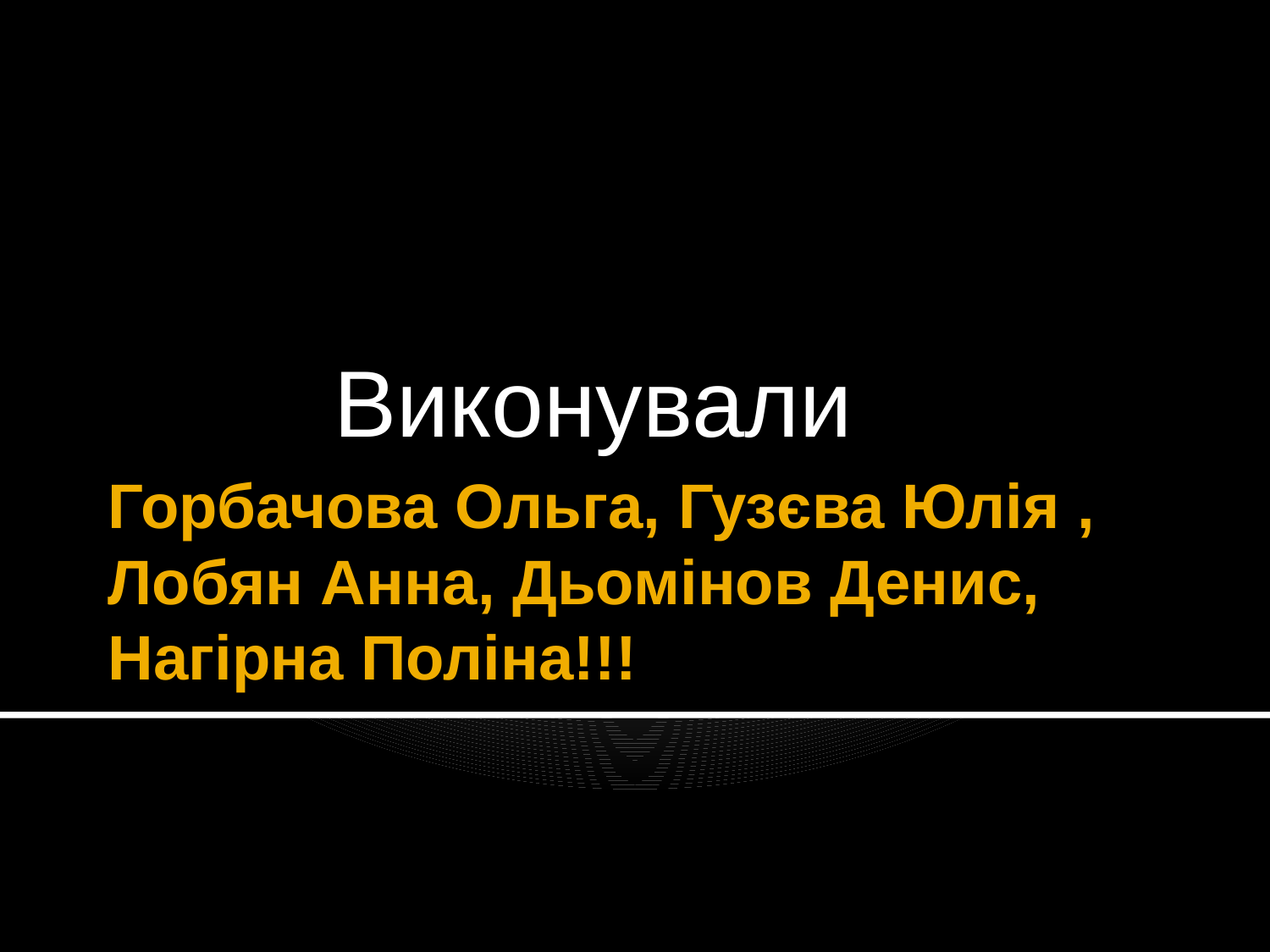

Виконували
# Горбачова Ольга, Гузєва Юлія , Лобян Анна, Дьомінов Денис, Нагірна Поліна!!!